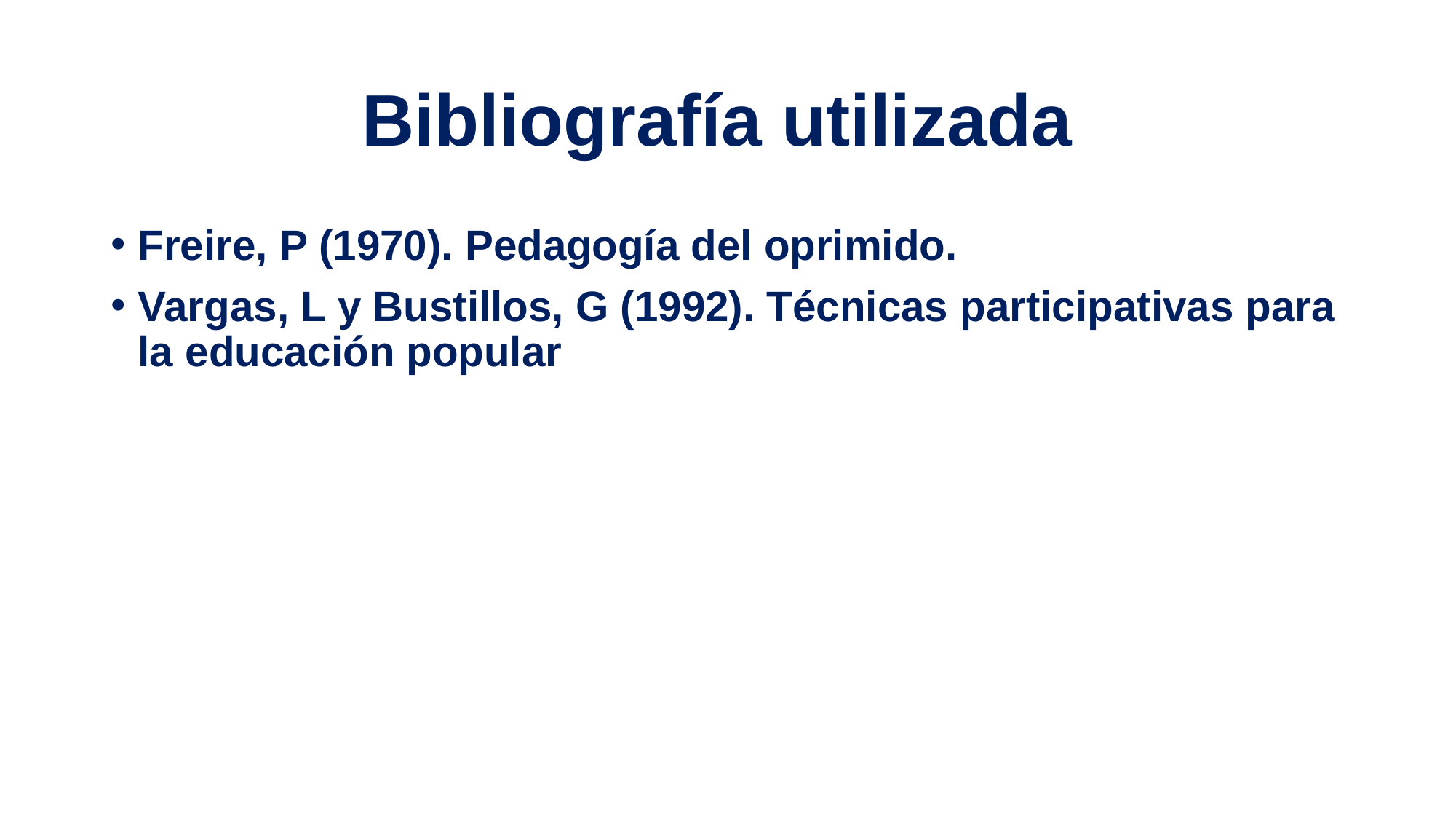

# Bibliografía utilizada
Freire, P (1970). Pedagogía del oprimido.
Vargas, L y Bustillos, G (1992). Técnicas participativas para la educación popular